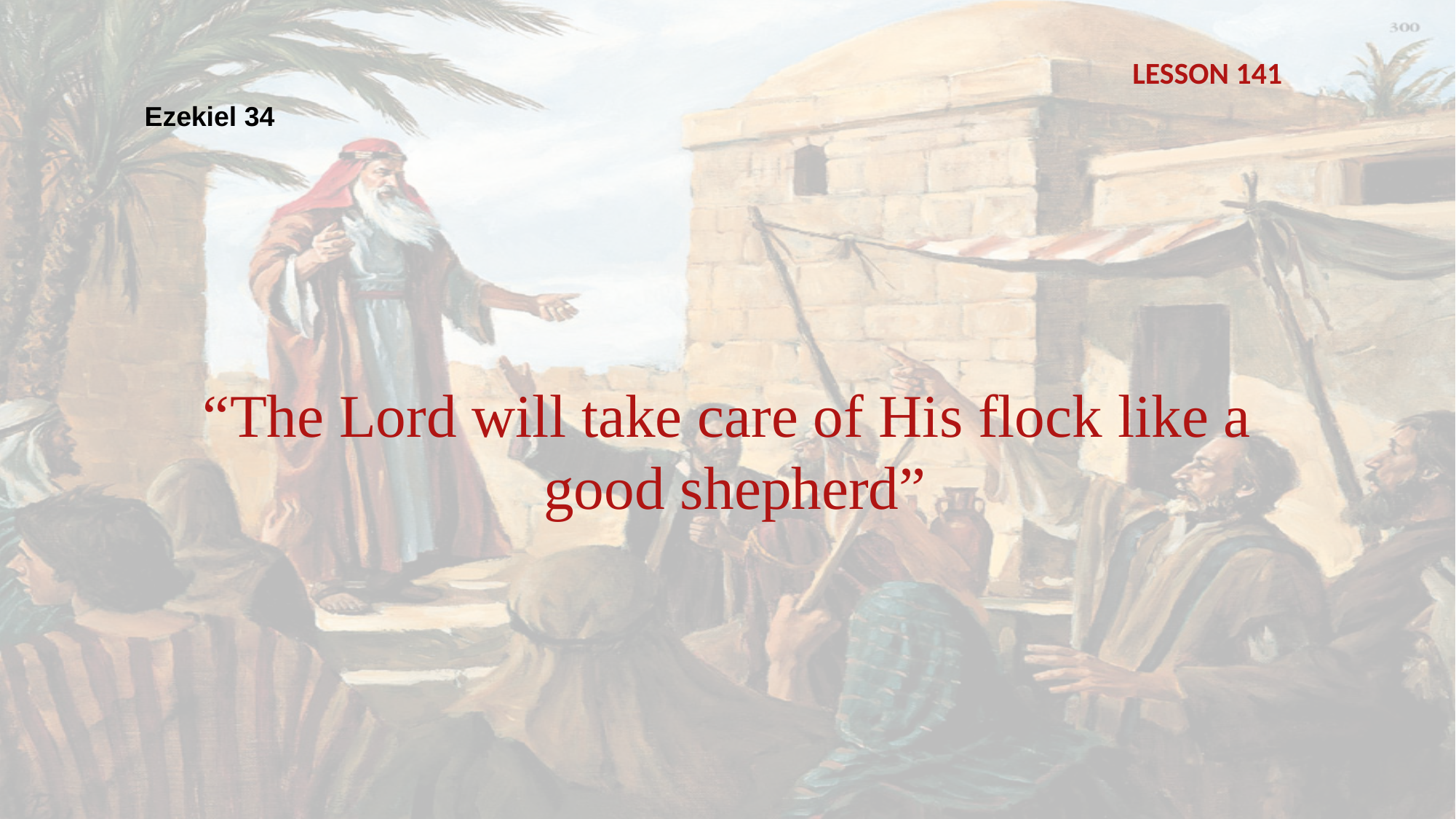

LESSON 141
Ezekiel 34
“The Lord will take care of His flock like a
 good shepherd”